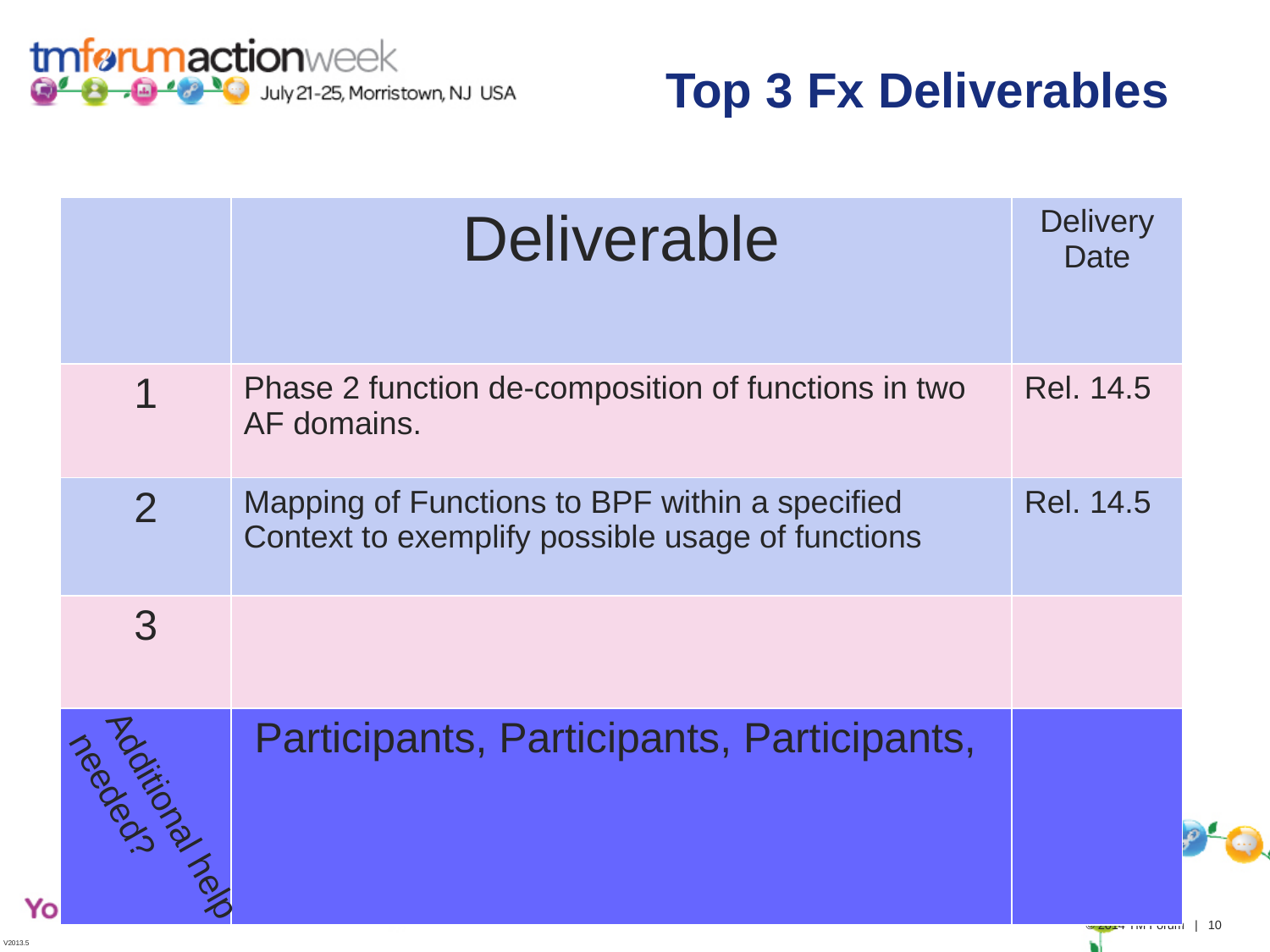

# Top 3 Fx Deliverables
|  | Deliverable | Delivery Date |
| --- | --- | --- |
| 1 | Phase 2 function de-composition of functions in two AF domains. | Rel. 14.5 |
| 2 | Mapping of Functions to BPF within a specified Context to exemplify possible usage of functions | Rel. 14.5 |
| 3 |  |  |
|  | Participants, Participants, Participants, |  |
Additional help needed?